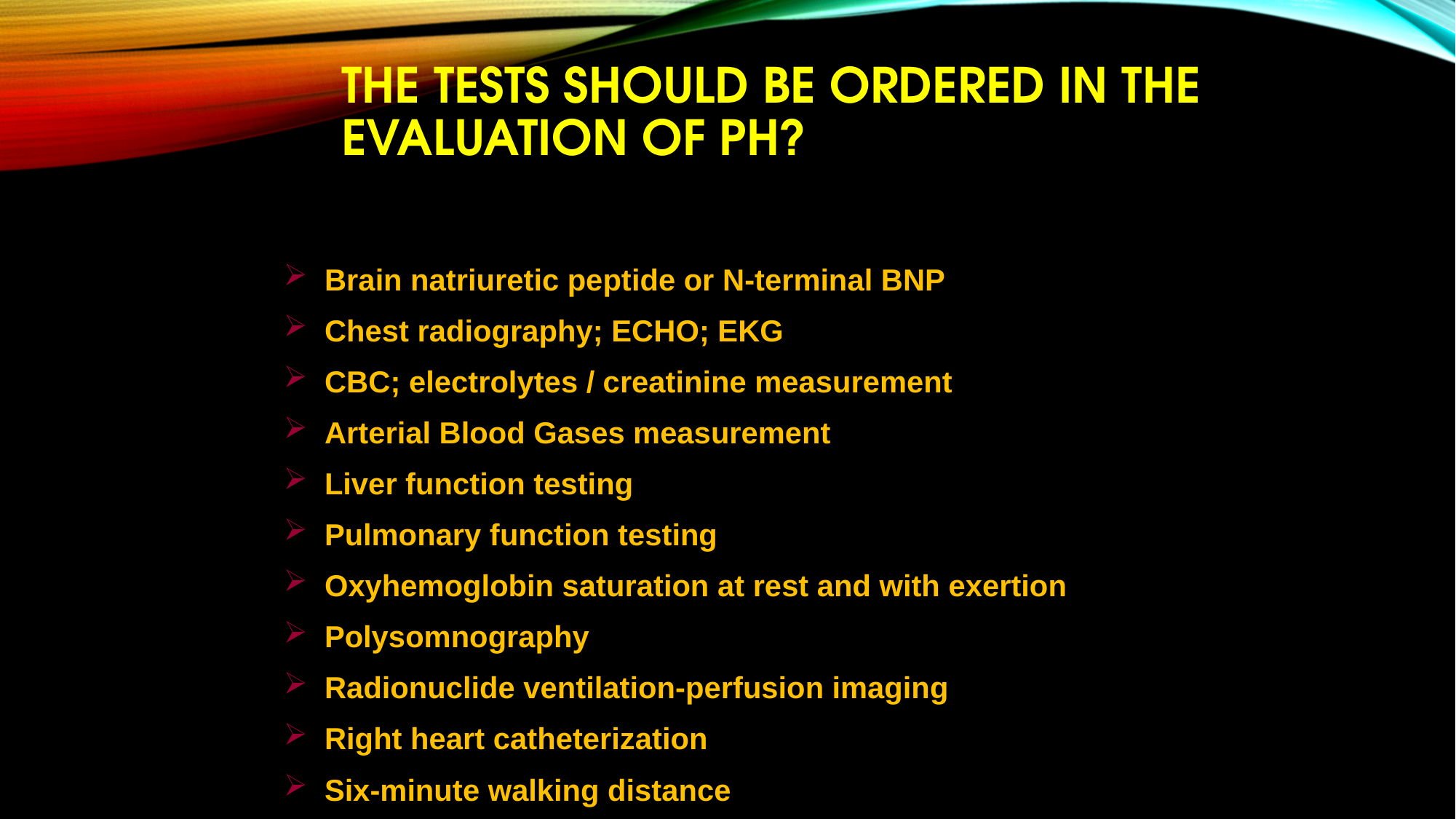

# the tests should be ordered in the evaluation of PH?

Brain natriuretic peptide or N-terminal BNP
Chest radiography; ECHO; EKG
CBC; electrolytes / creatinine measurement
Arterial Blood Gases measurement
Liver function testing
Pulmonary function testing
Oxyhemoglobin saturation at rest and with exertion
Polysomnography
Radionuclide ventilation-perfusion imaging
Right heart catheterization
Six-minute walking distance